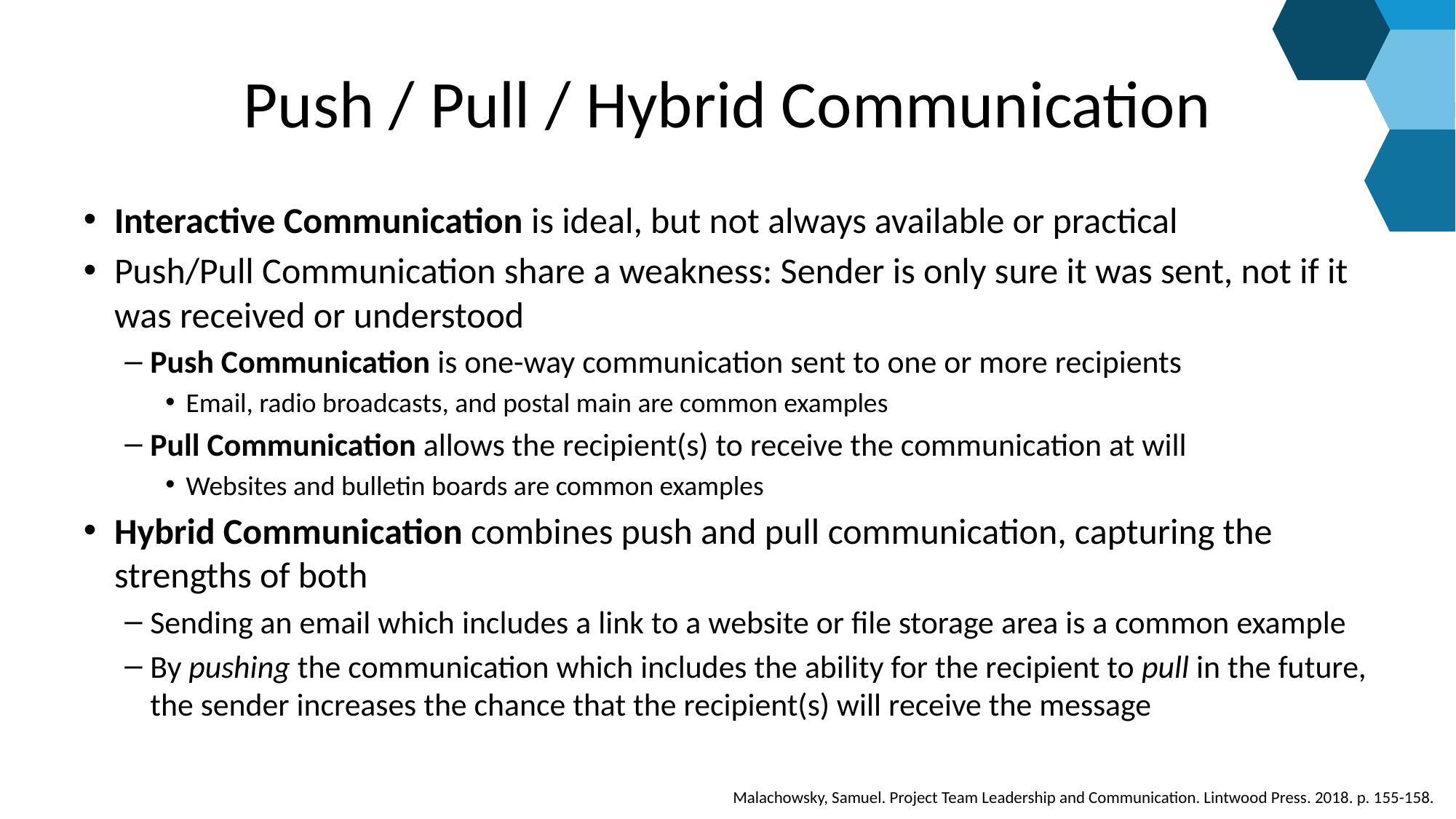

# Push / Pull / Hybrid Communication
Interactive Communication is ideal, but not always available or practical
Push/Pull Communication share a weakness: Sender is only sure it was sent, not if it was received or understood
Push Communication is one-way communication sent to one or more recipients
Email, radio broadcasts, and postal main are common examples
Pull Communication allows the recipient(s) to receive the communication at will
Websites and bulletin boards are common examples
Hybrid Communication combines push and pull communication, capturing the strengths of both
Sending an email which includes a link to a website or file storage area is a common example
By pushing the communication which includes the ability for the recipient to pull in the future, the sender increases the chance that the recipient(s) will receive the message
Malachowsky, Samuel. Project Team Leadership and Communication. Lintwood Press. 2018. p. 155-158.